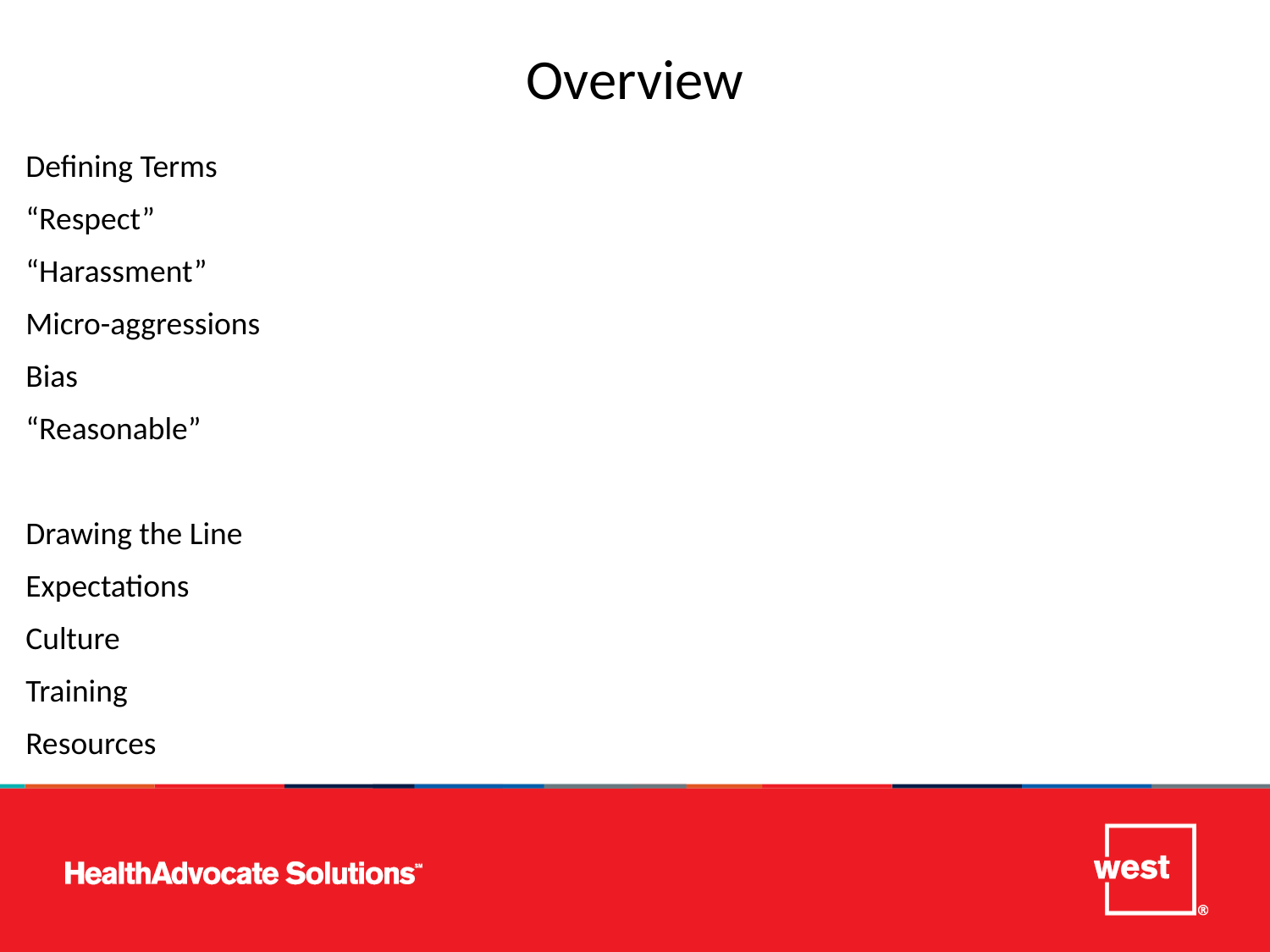

Overview
Defining Terms
“Respect”
“Harassment”
Micro-aggressions
Bias
“Reasonable”

Drawing the Line
Expectations
Culture
Training
Resources